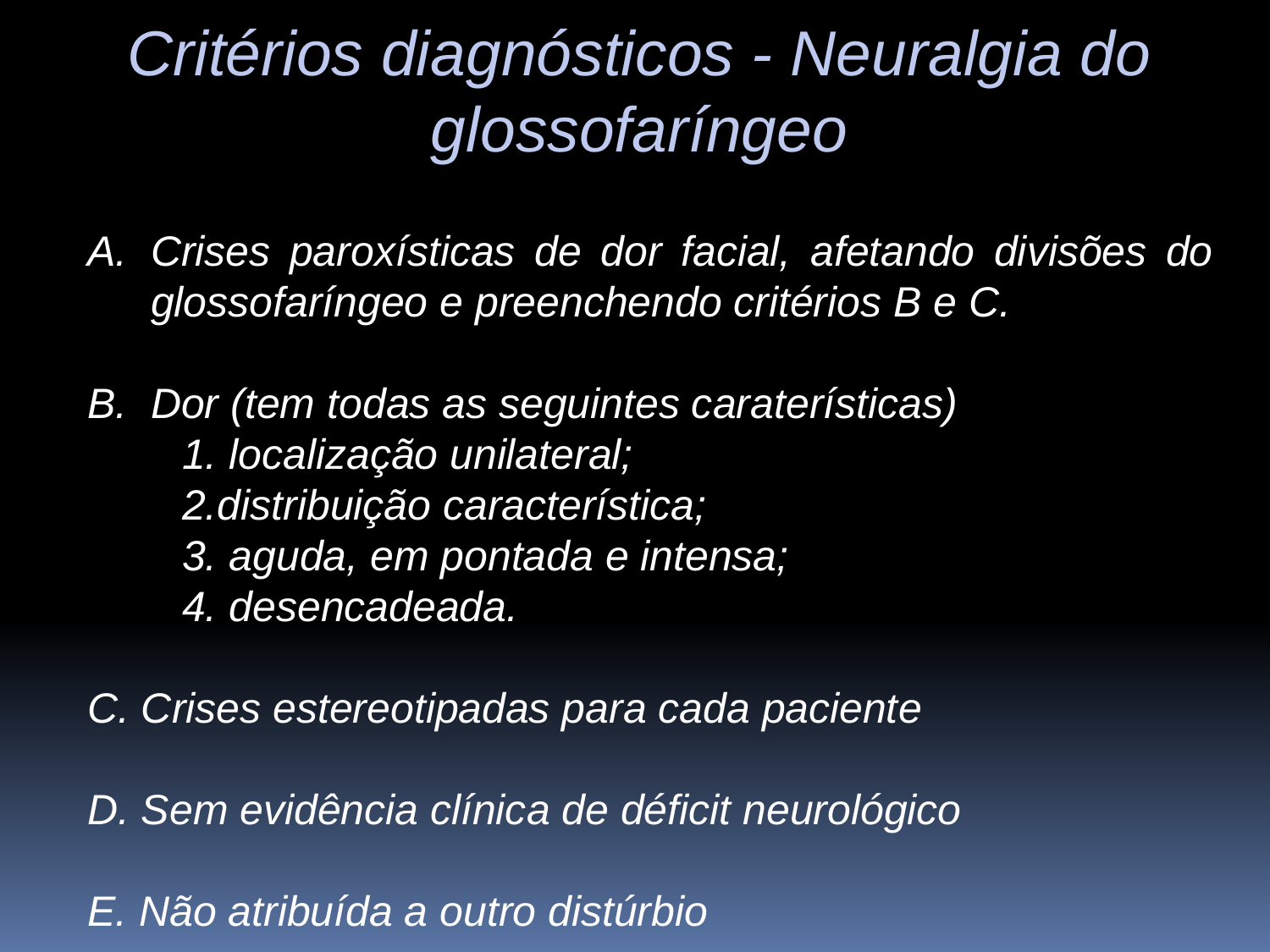

Critérios diagnósticos - Neuralgia do glossofaríngeo

Crises paroxísticas de dor facial, afetando divisões do glossofaríngeo e preenchendo critérios B e C.

Dor (tem todas as seguintes caraterísticas)
        1. localização unilateral;
        2.distribuição característica;
        3. aguda, em pontada e intensa;
        4. desencadeada.

C. Crises estereotipadas para cada paciente

D. Sem evidência clínica de déficit neurológico

E. Não atribuída a outro distúrbio